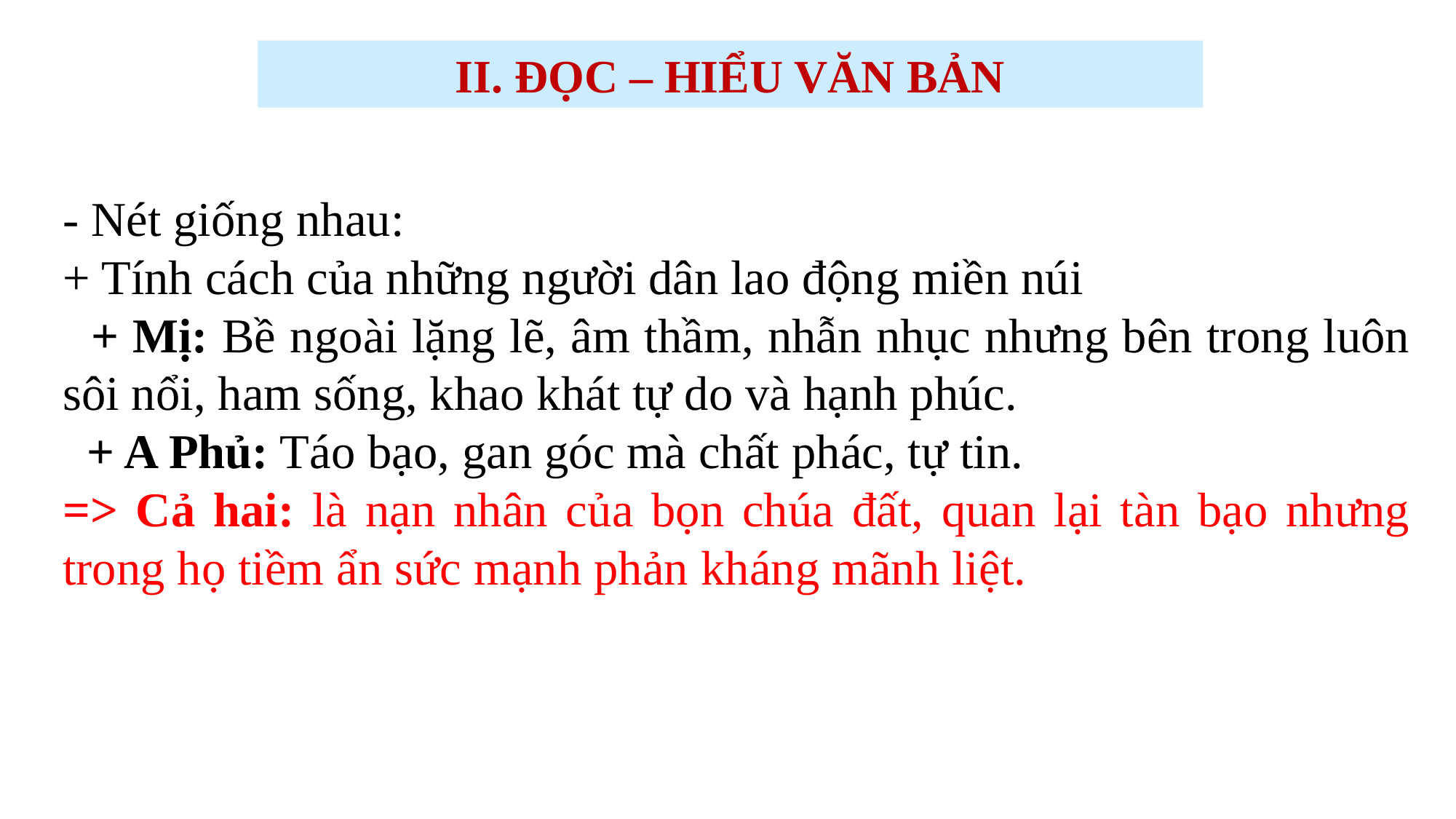

II. ĐỌC – HIỂU VĂN BẢN
- Nét giống nhau:
+ Tính cách của những người dân lao động miền núi
  + Mị: Bề ngoài lặng lẽ, âm thầm, nhẫn nhục nhưng bên trong luôn sôi nổi, ham sống, khao khát tự do và hạnh phúc.
  + A Phủ: Táo bạo, gan góc mà chất phác, tự tin.
=> Cả hai: là nạn nhân của bọn chúa đất, quan lại tàn bạo nhưng trong họ tiềm ẩn sức mạnh phản kháng mãnh liệt.